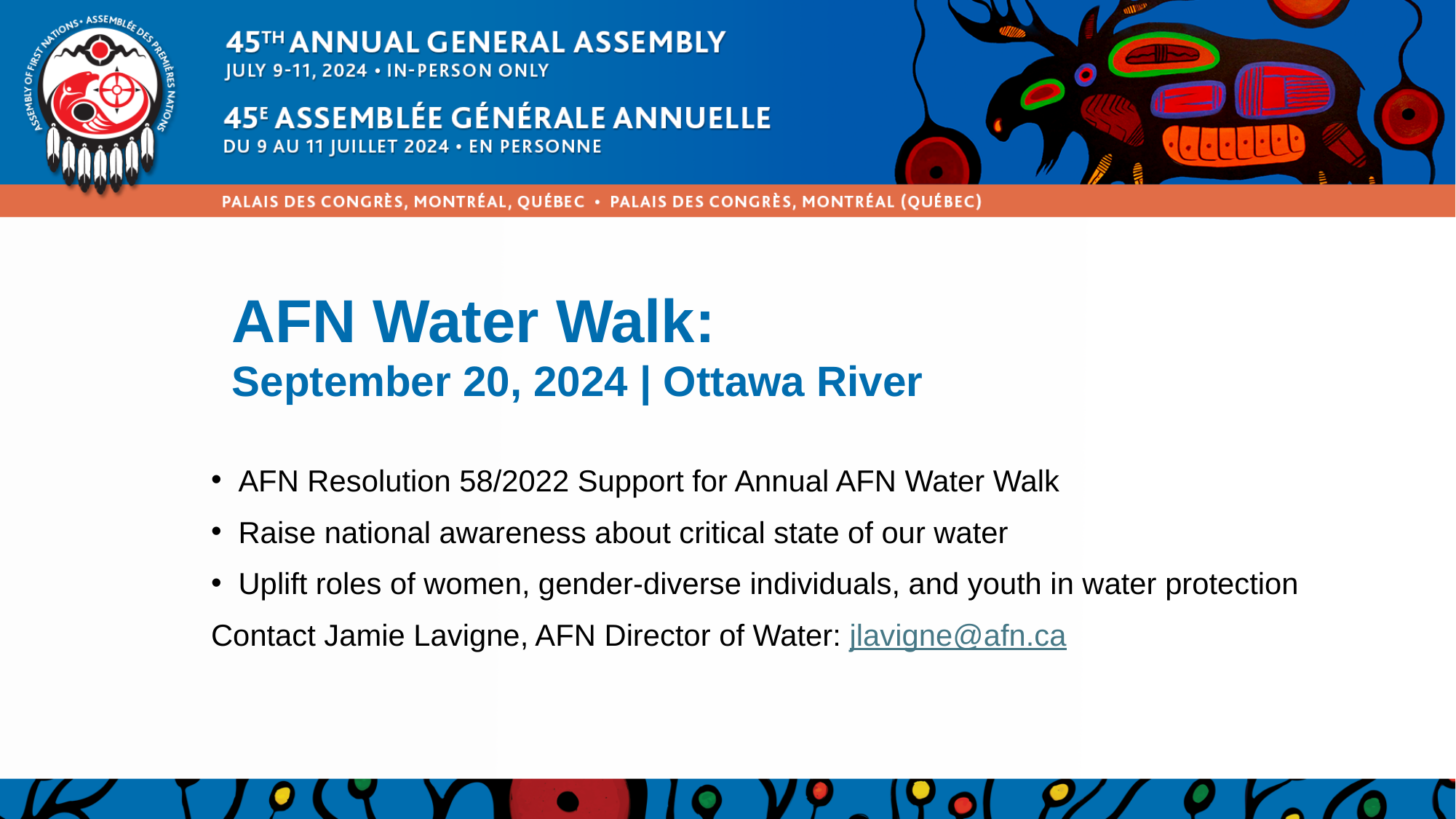

# AFN Water Walk: September 20, 2024 | Ottawa River
AFN Resolution 58/2022 Support for Annual AFN Water Walk
Raise national awareness about critical state of our water
Uplift roles of women, gender-diverse individuals, and youth in water protection
Contact Jamie Lavigne, AFN Director of Water: jlavigne@afn.ca